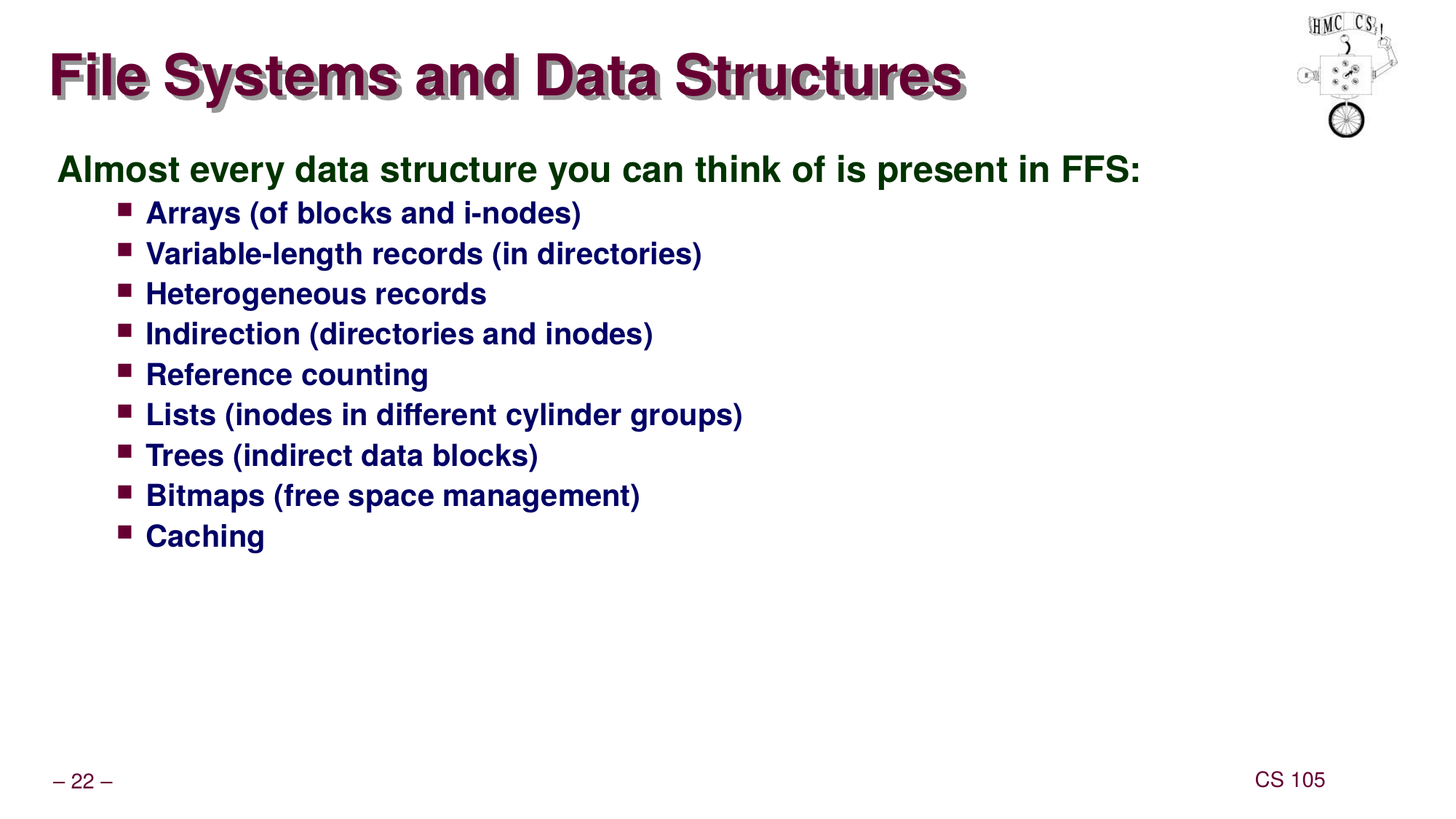

# File Systems and Data Structures
Almost every data structure you can think of is present in FFS:
Arrays (of blocks and i-nodes)
Variable-length records (in directories)
Heterogeneous records
Indirection (directories and inodes)
Reference counting
Lists (inodes in different cylinder groups)
Trees (indirect data blocks)
Bitmaps (free space management)
Caching